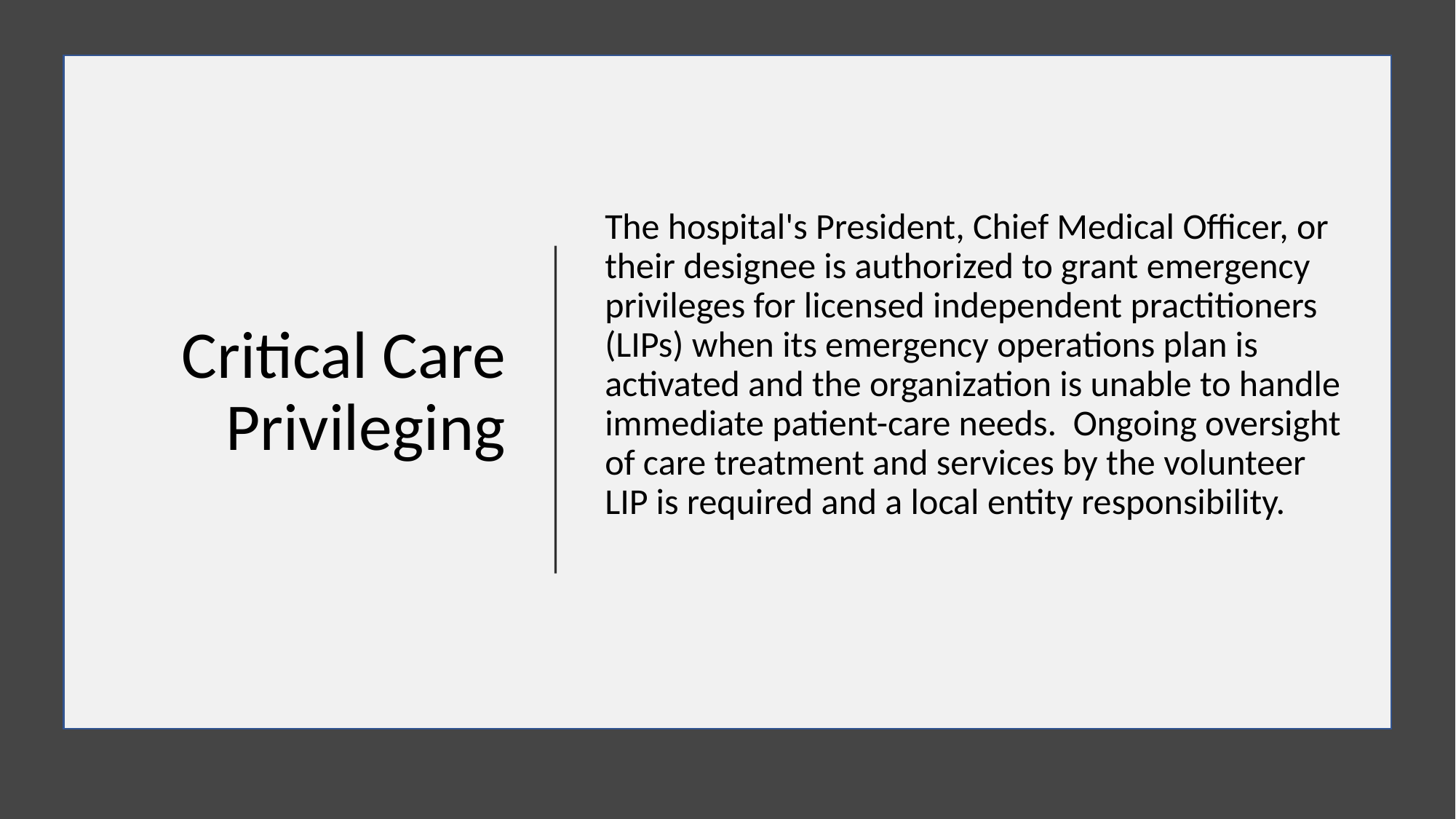

# Critical Care Privileging
The hospital's President, Chief Medical Officer, or their designee is authorized to grant emergency privileges for licensed independent practitioners (LIPs) when its emergency operations plan is activated and the organization is unable to handle immediate patient-care needs.  Ongoing oversight of care treatment and services by the volunteer LIP is required and a local entity responsibility.